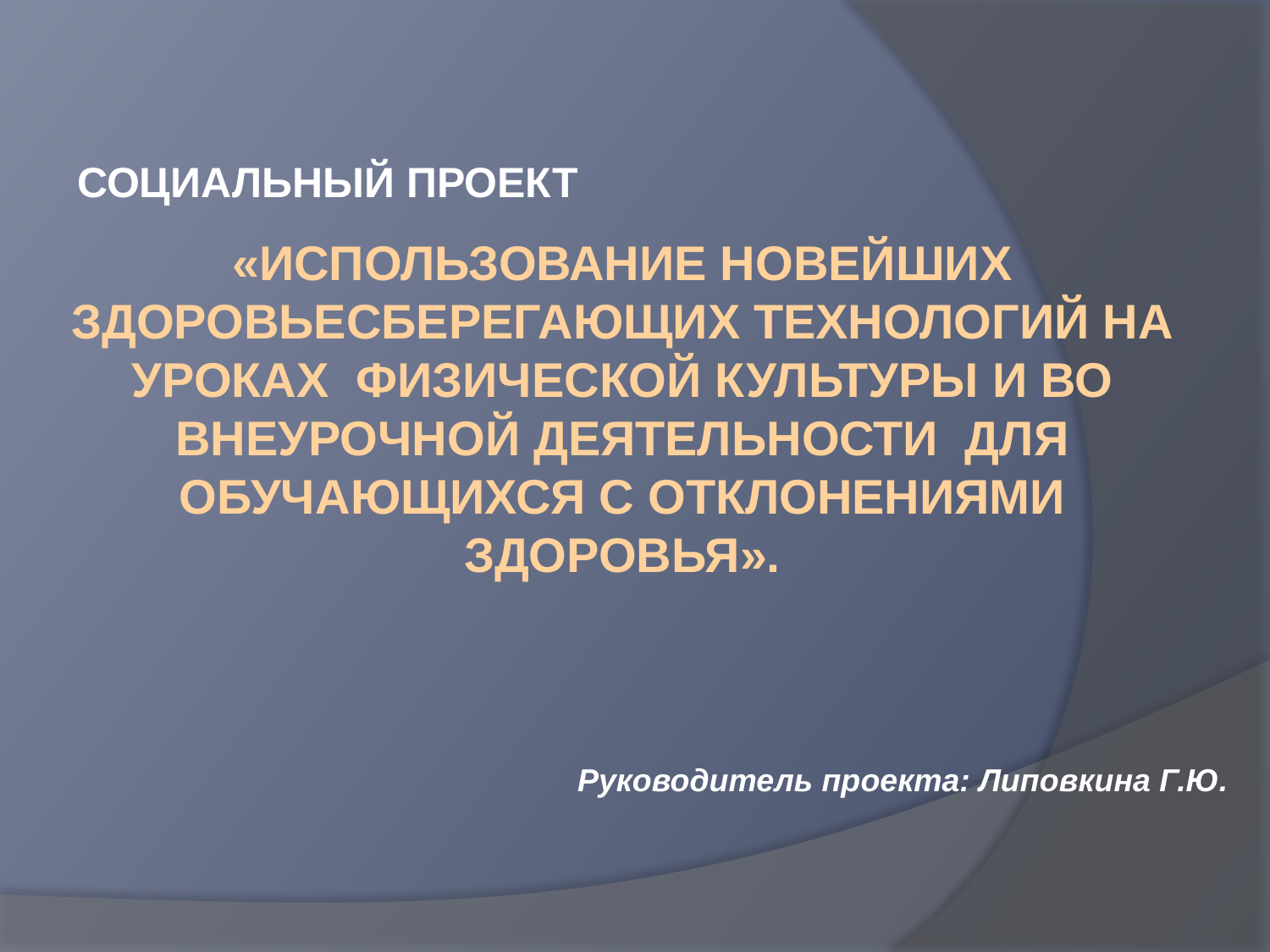

СОЦИАЛЬНЫЙ ПРОЕКТ
# «Использование новейших здоровьесберегающих технологий на уроках  физической культуры и во внеурочной деятельности  для обучающихся с отклонениями здоровья».

Руководитель проекта: Липовкина Г.Ю.